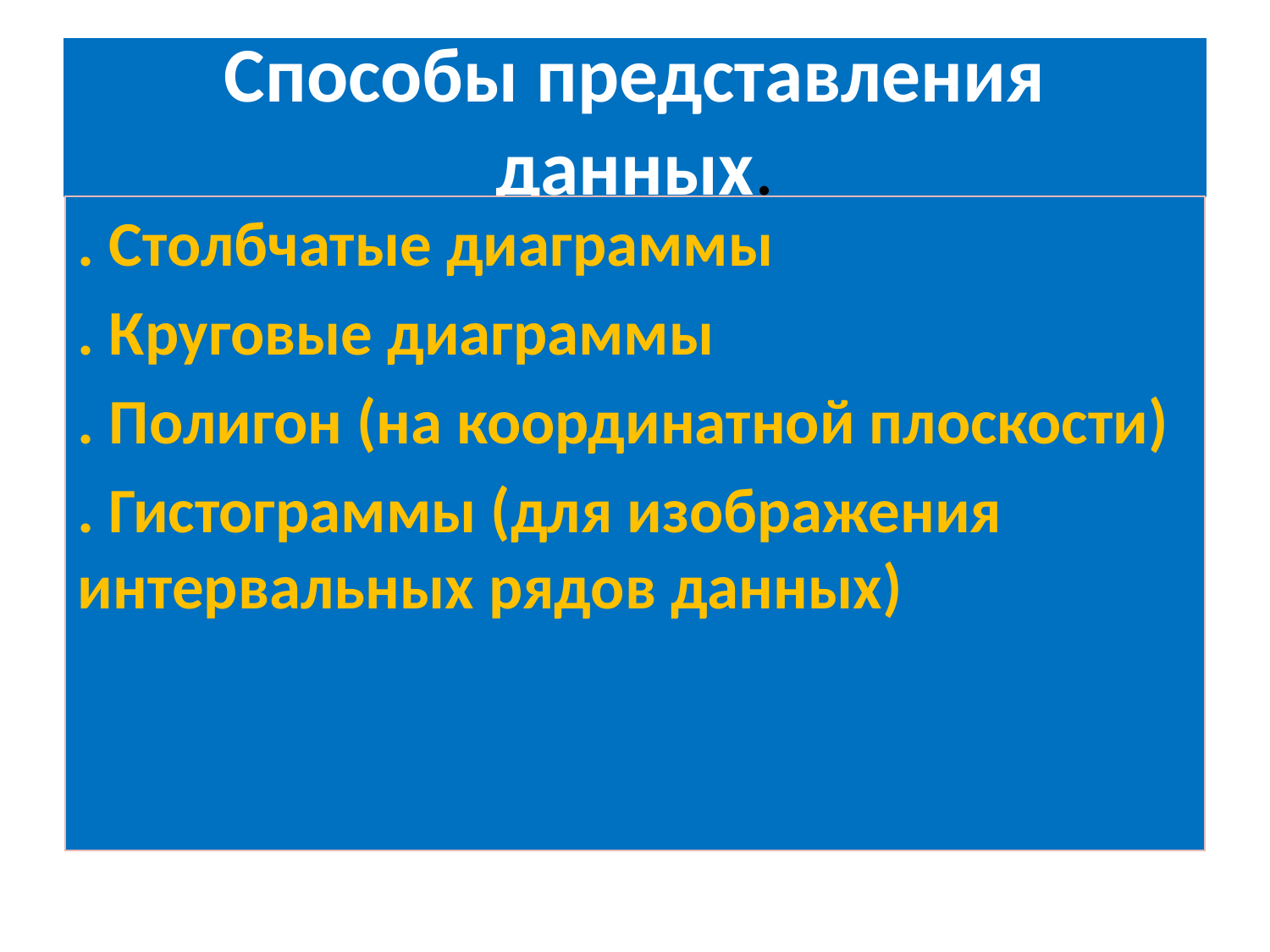

# Способы представления данных.
. Столбчатые диаграммы
. Круговые диаграммы
. Полигон (на координатной плоскости)
. Гистограммы (для изображения интервальных рядов данных)